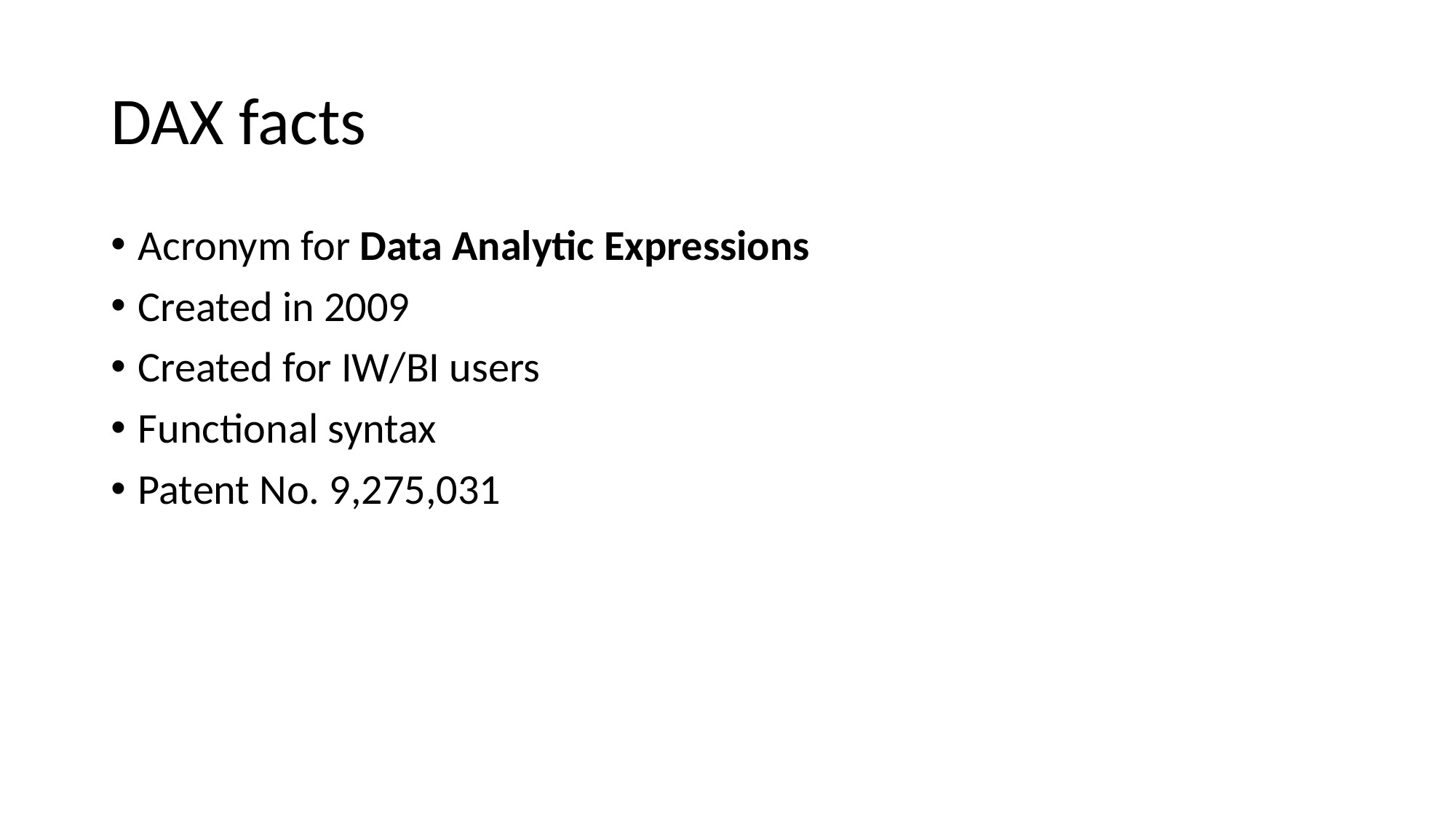

# DAX facts
Acronym for Data Analytic Expressions
Created in 2009
Created for IW/BI users
Functional syntax
Patent No. 9,275,031